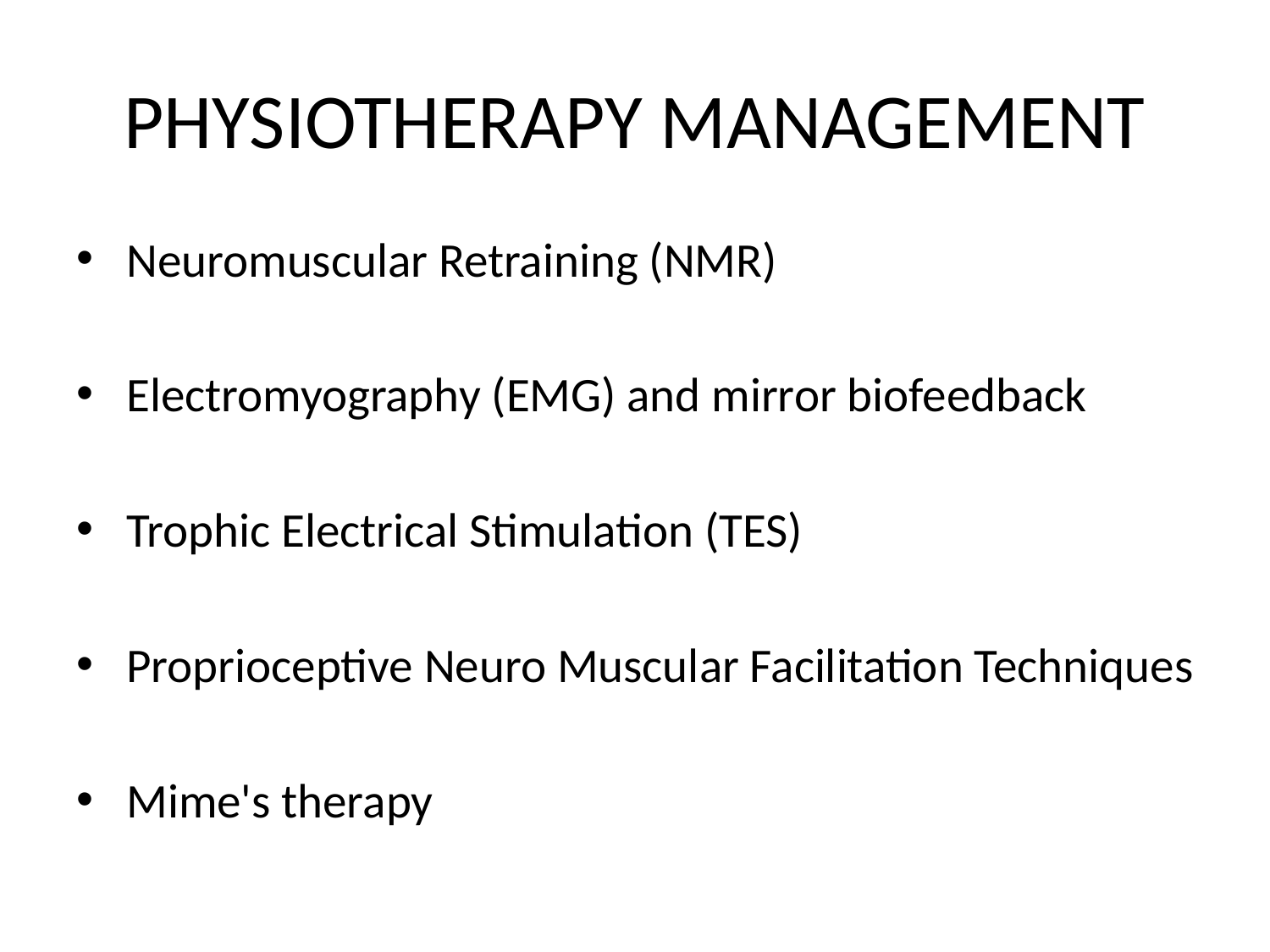

# PHYSIOTHERAPY MANAGEMENT
Neuromuscular Retraining (NMR)

Electromyography (EMG) and mirror biofeedback

Trophic Electrical Stimulation (TES)

Proprioceptive Neuro Muscular Facilitation Techniques

Mime's therapy